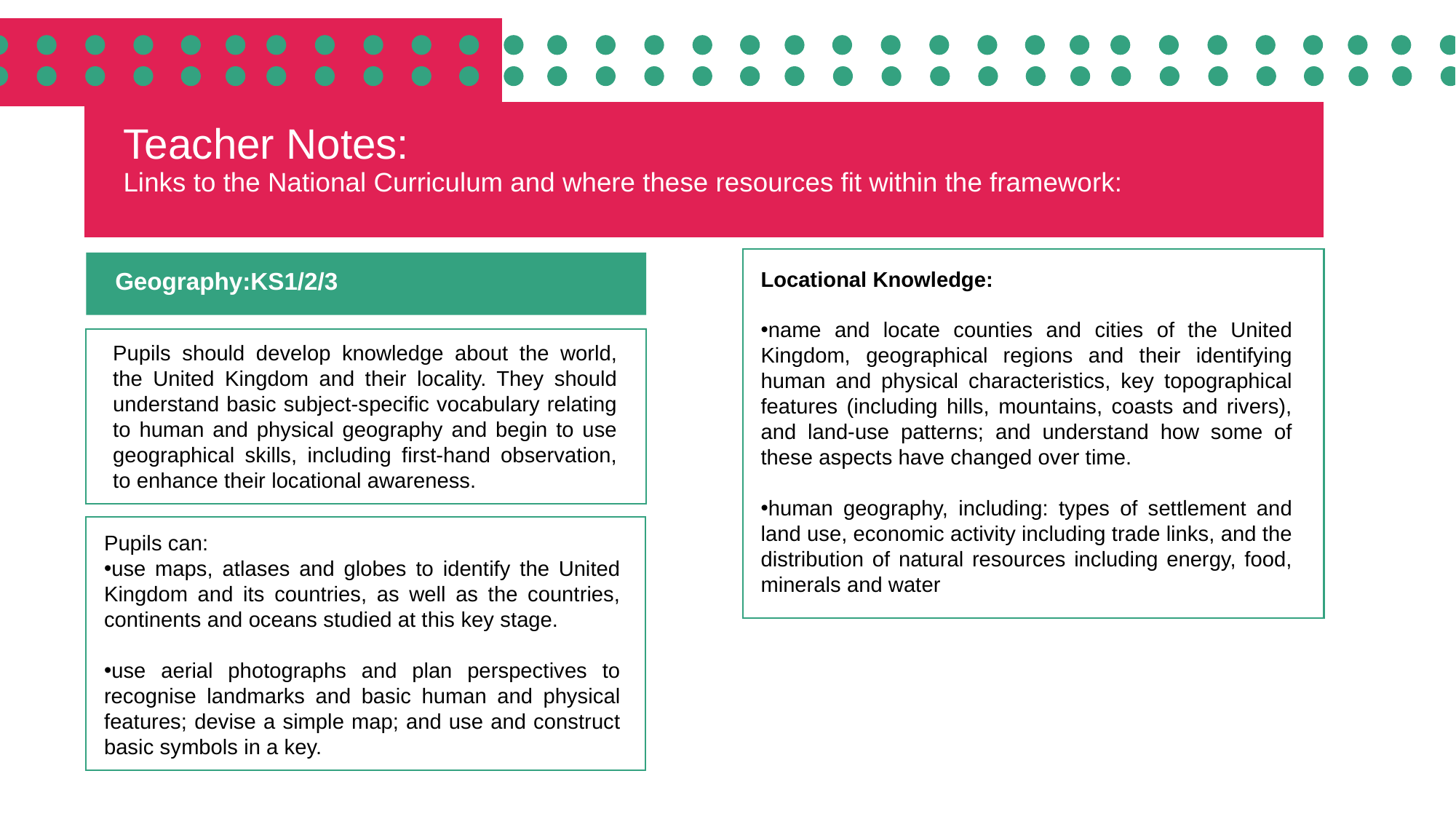

Teacher Notes:
Links to the National Curriculum and where these resources fit within the framework:

Locational Knowledge:

name and locate counties and cities of the United Kingdom, geographical regions and their identifying human and physical characteristics, key topographical features (including hills, mountains, coasts and rivers), and land-use patterns; and understand how some of these aspects have changed over time.

human geography, including: types of settlement and land use, economic activity including trade links, and the distribution of natural resources including energy, food, minerals and water
Geography:KS1/2/3

Pupils should develop knowledge about the world, the United Kingdom and their locality. They should understand basic subject-specific vocabulary relating to human and physical geography and begin to use geographical skills, including first-hand observation, to enhance their locational awareness.

Pupils can:
use maps, atlases and globes to identify the United Kingdom and its countries, as well as the countries, continents and oceans studied at this key stage.

use aerial photographs and plan perspectives to recognise landmarks and basic human and physical features; devise a simple map; and use and construct basic symbols in a key.